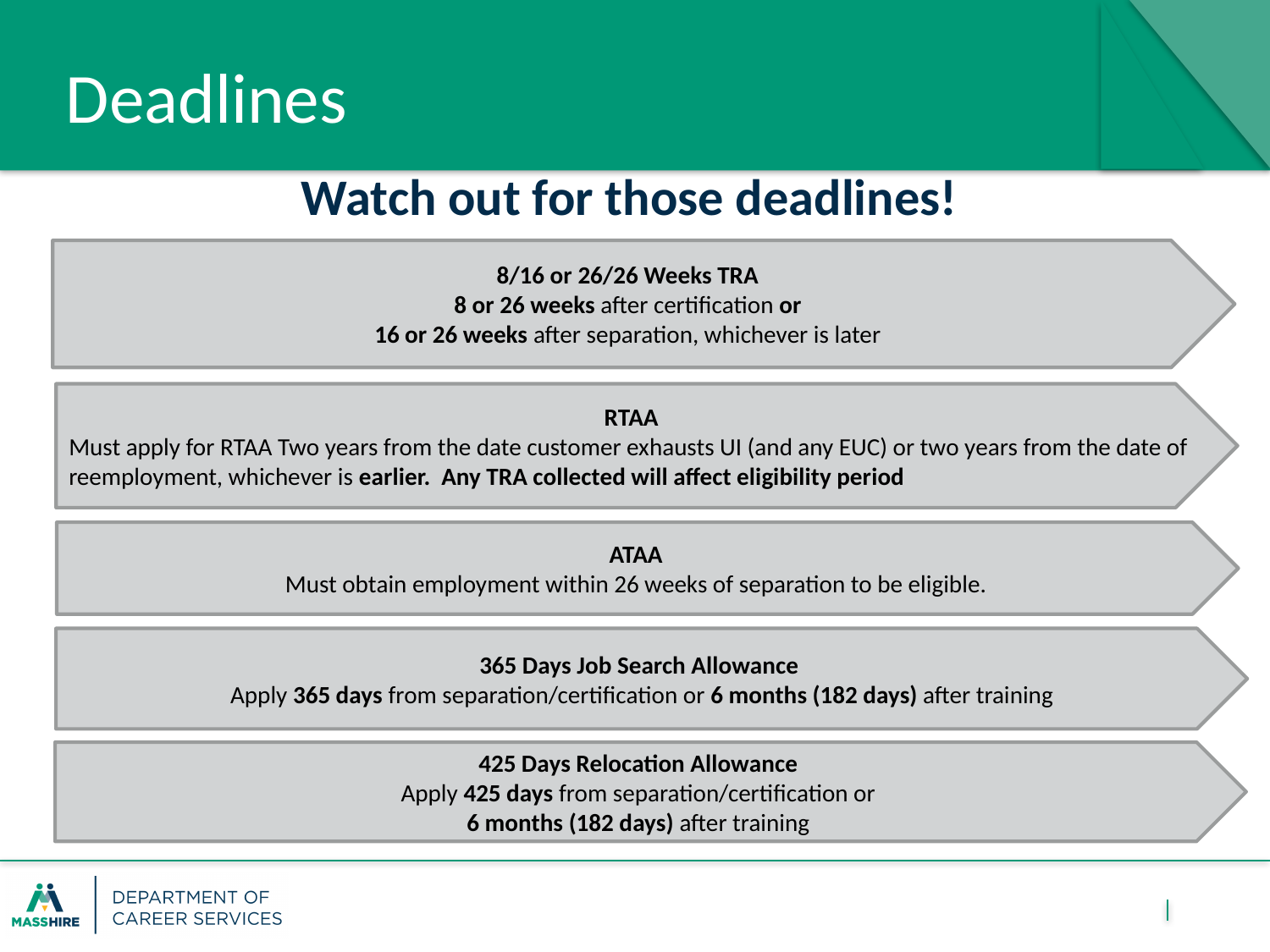

# Deadlines
Watch out for those deadlines!
8/16 or 26/26 Weeks TRA
 8 or 26 weeks after certification or
16 or 26 weeks after separation, whichever is later
RTAA
Must apply for RTAA Two years from the date customer exhausts UI (and any EUC) or two years from the date of reemployment, whichever is earlier.  Any TRA collected will affect eligibility period
ATAA
Must obtain employment within 26 weeks of separation to be eligible.
365 Days Job Search Allowance
 Apply 365 days from separation/certification or 6 months (182 days) after training
425 Days Relocation Allowance
 Apply 425 days from separation/certification or
6 months (182 days) after training
19